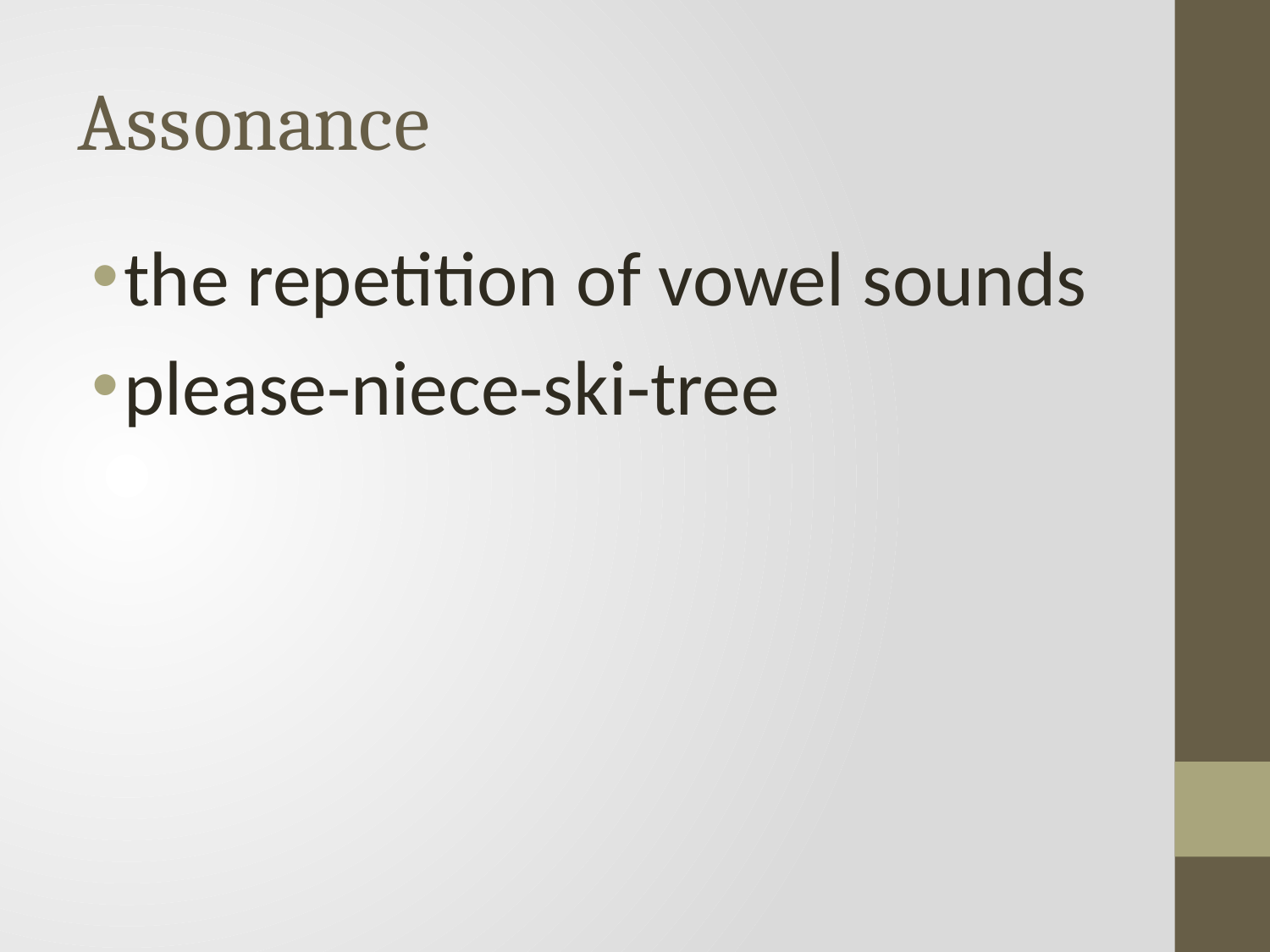

# Assonance
the repetition of vowel sounds
please-niece-ski-tree